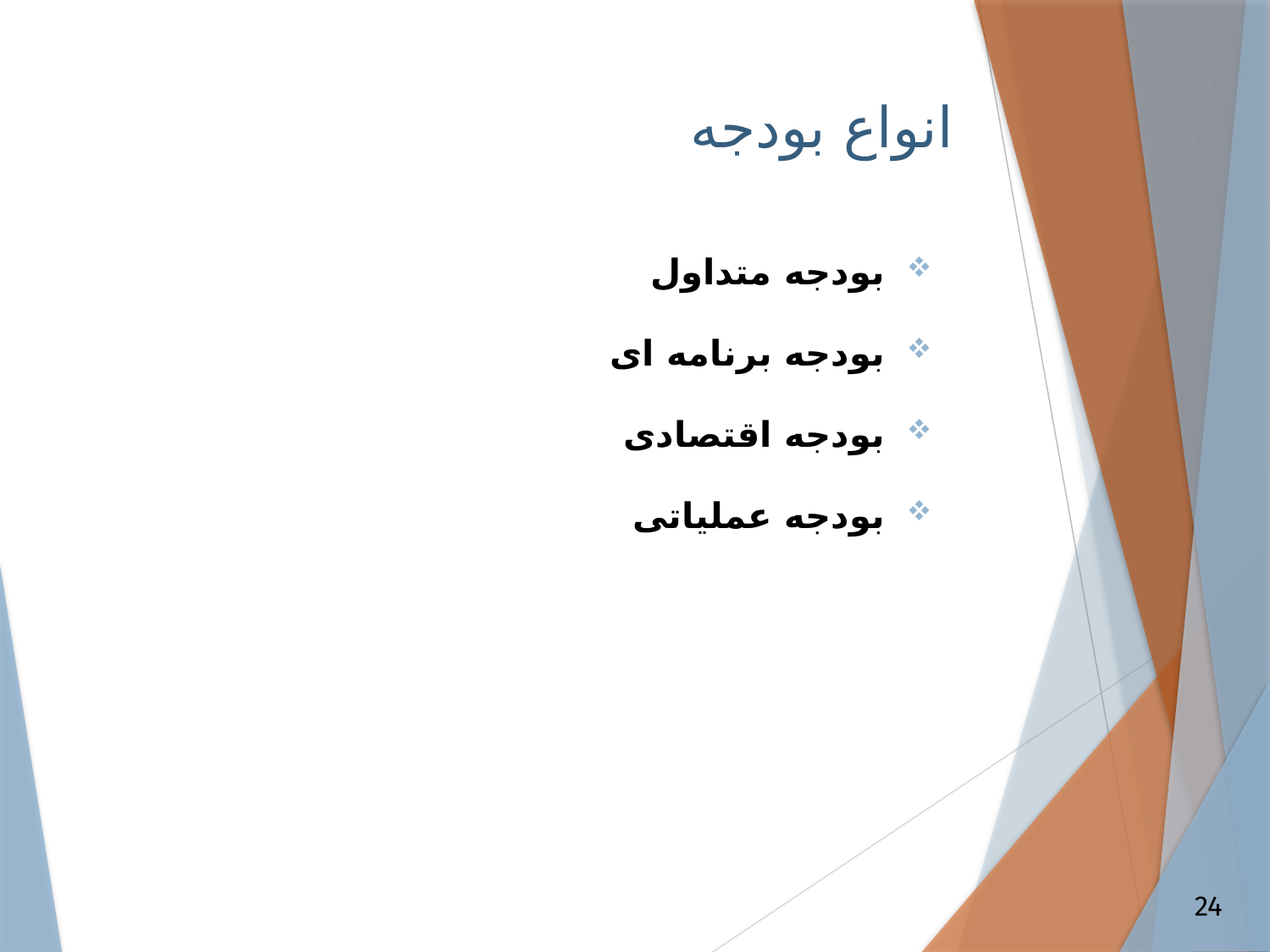

# انواع بودجه
بودجه متداول
بودجه برنامه ای
بودجه اقتصادی
بودجه عملیاتی
24